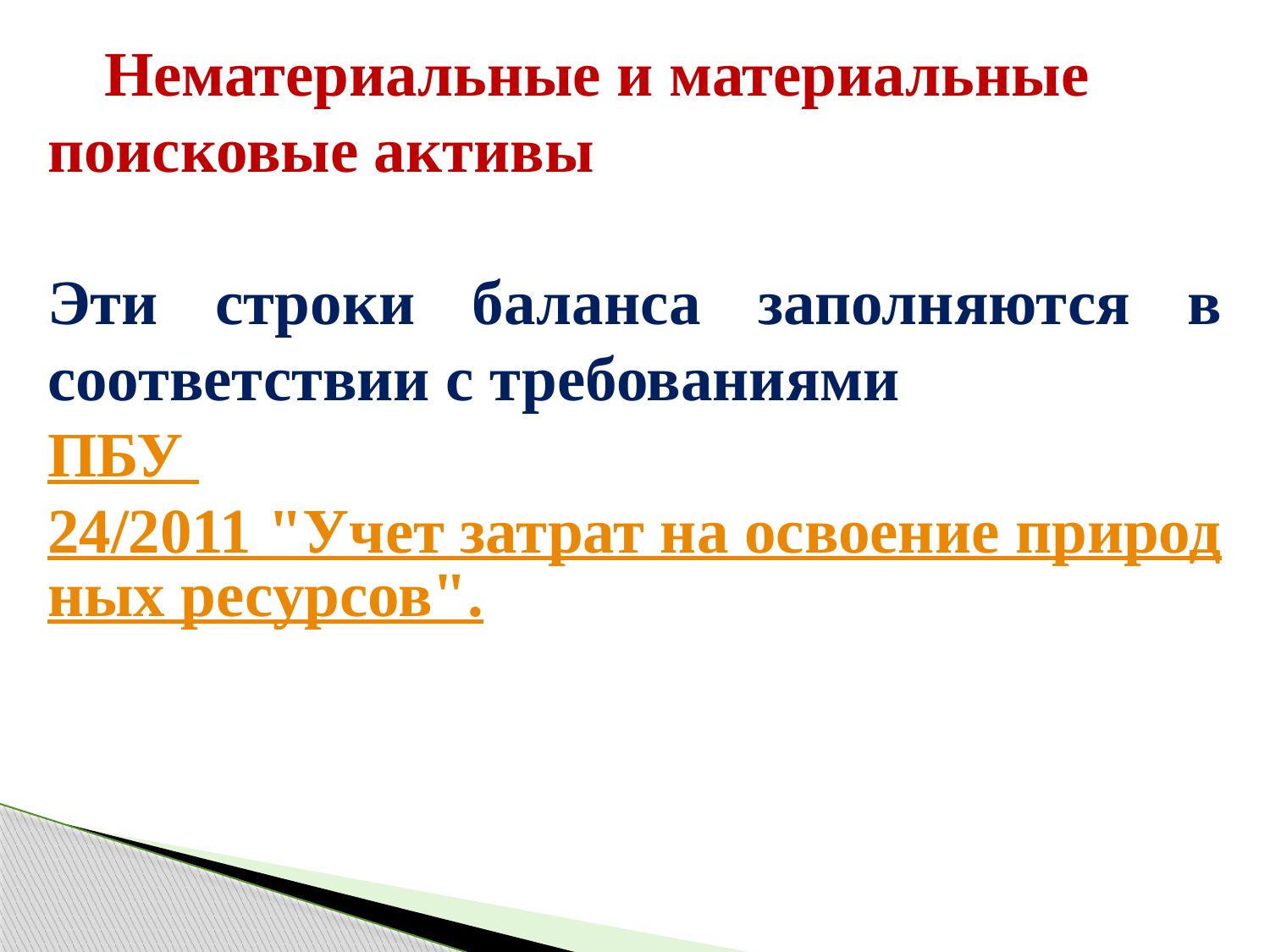

Нематериальные и материальные поисковые активы

Эти строки баланса заполняются в соответствии с требованиями
ПБУ 24/2011 "Учет затрат на освоение природных ресурсов".